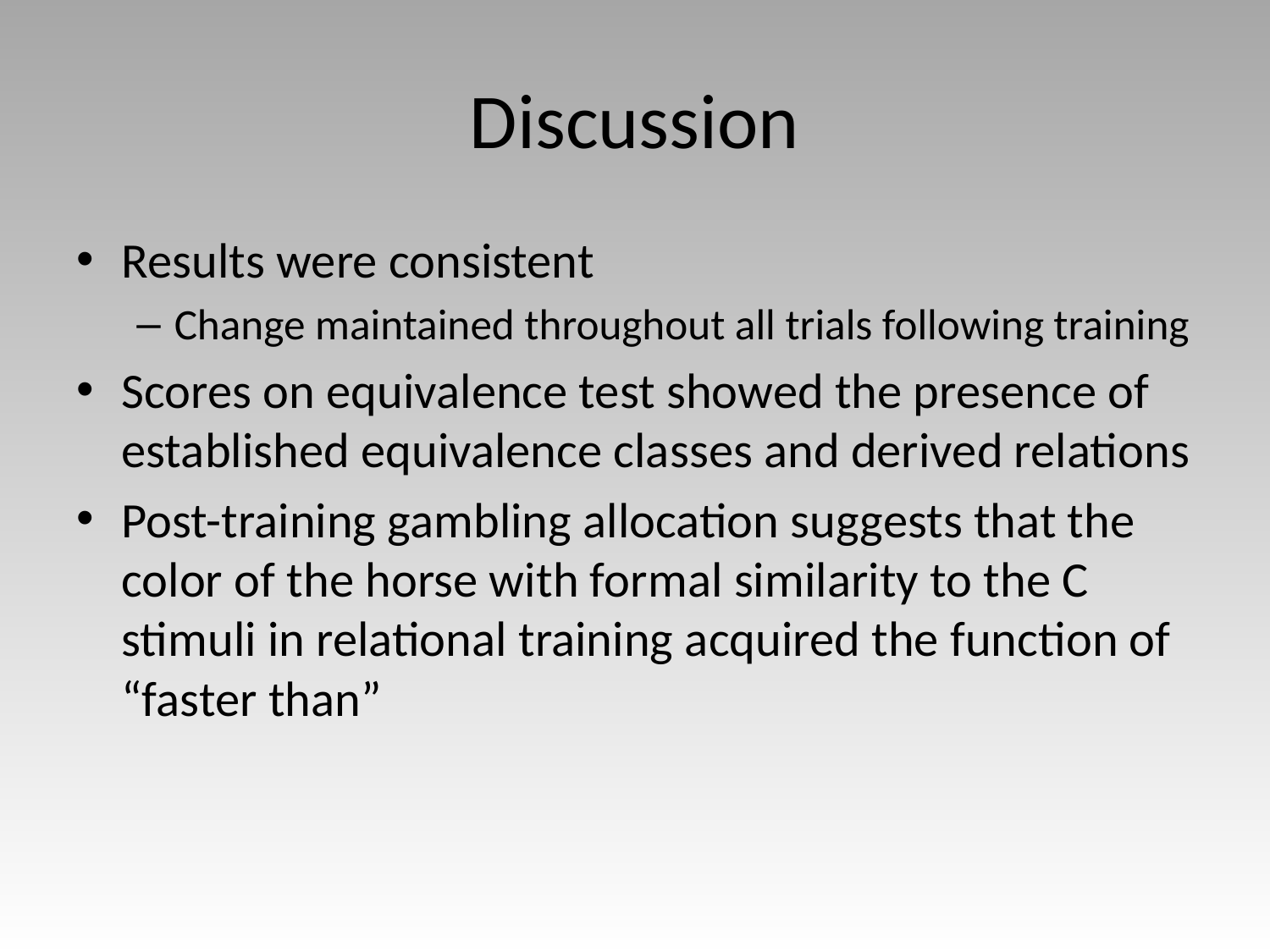

# Discussion
Results were consistent
Change maintained throughout all trials following training
Scores on equivalence test showed the presence of established equivalence classes and derived relations
Post-training gambling allocation suggests that the color of the horse with formal similarity to the C stimuli in relational training acquired the function of “faster than”